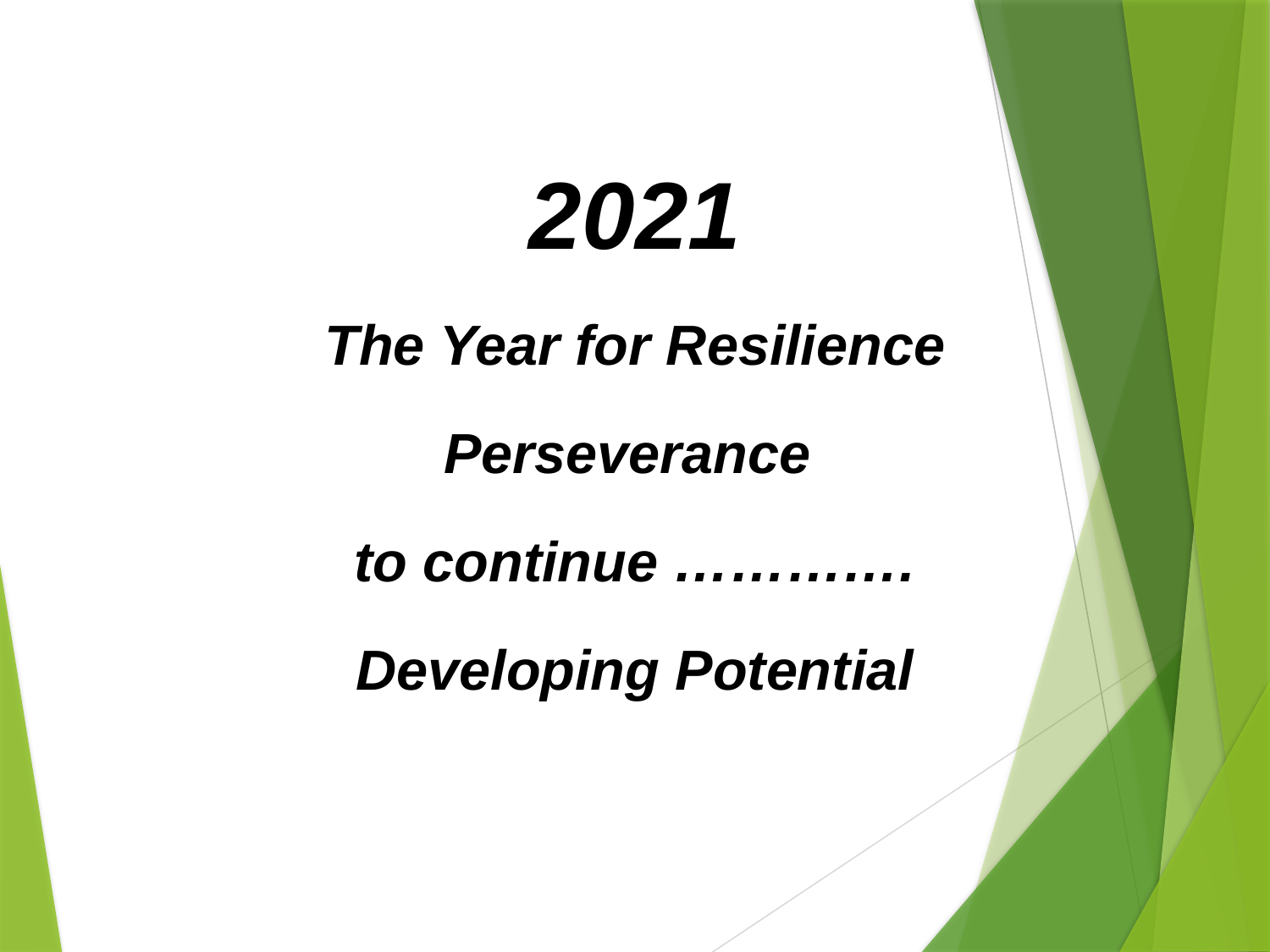

2021

The Year for Resilience
Perseverance

to continue ………….

Developing Potential